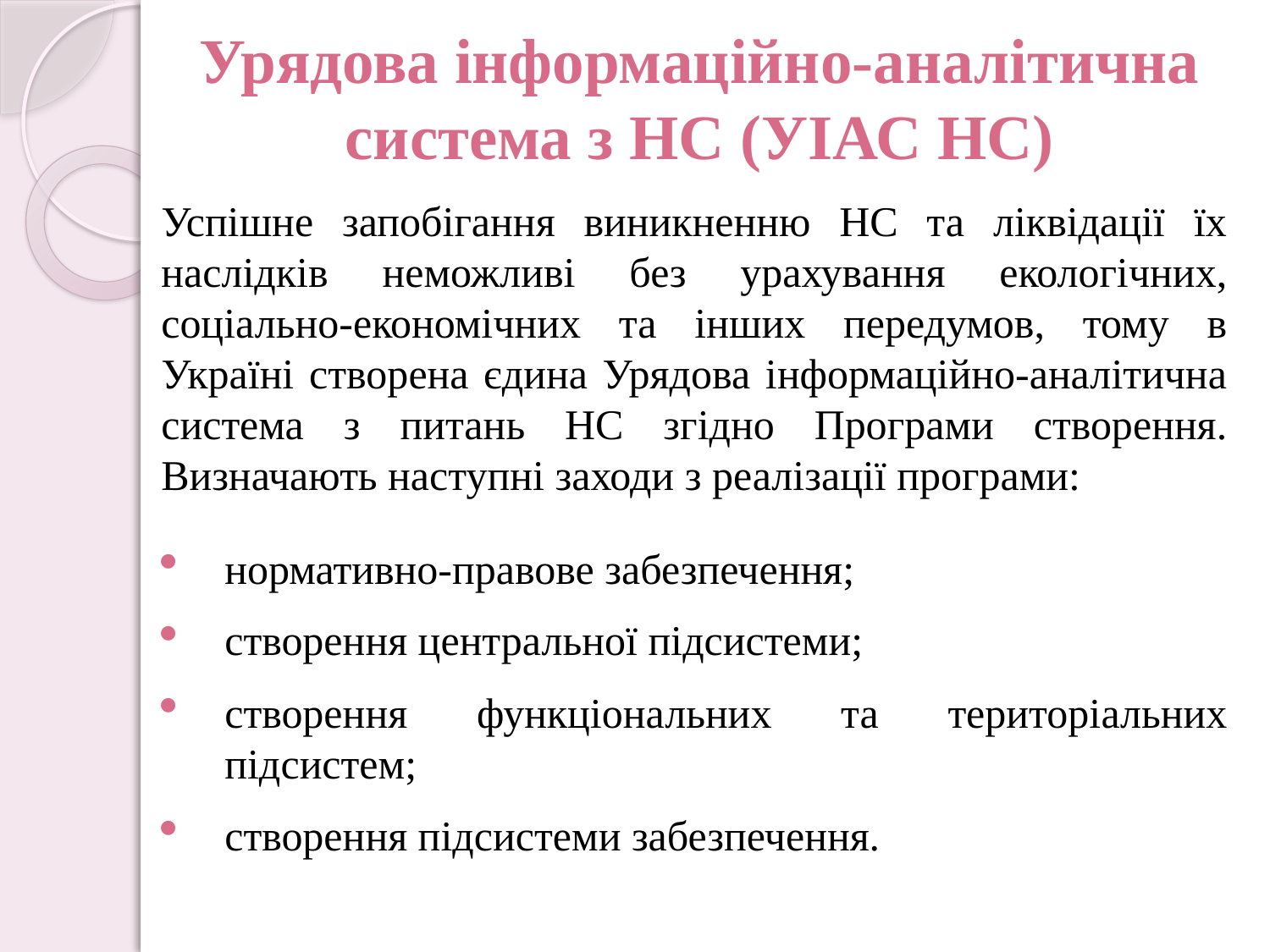

Урядова інформаційно-аналітична система з НС (УІАС НС)
Успішне запобігання виникненню НС та ліквідації їх наслідків неможливі без урахування екологічних, соціально-економічних та інших передумов, тому в Україні створена єдина Урядова інформаційно-аналітична система з питань НС згідно Програми створення. Визначають наступні заходи з реалізації програми:

нормативно-правове забезпечення;
створення центральної підсистеми;
створення функціональних та територіальних підсистем;
створення підсистеми забезпечення.